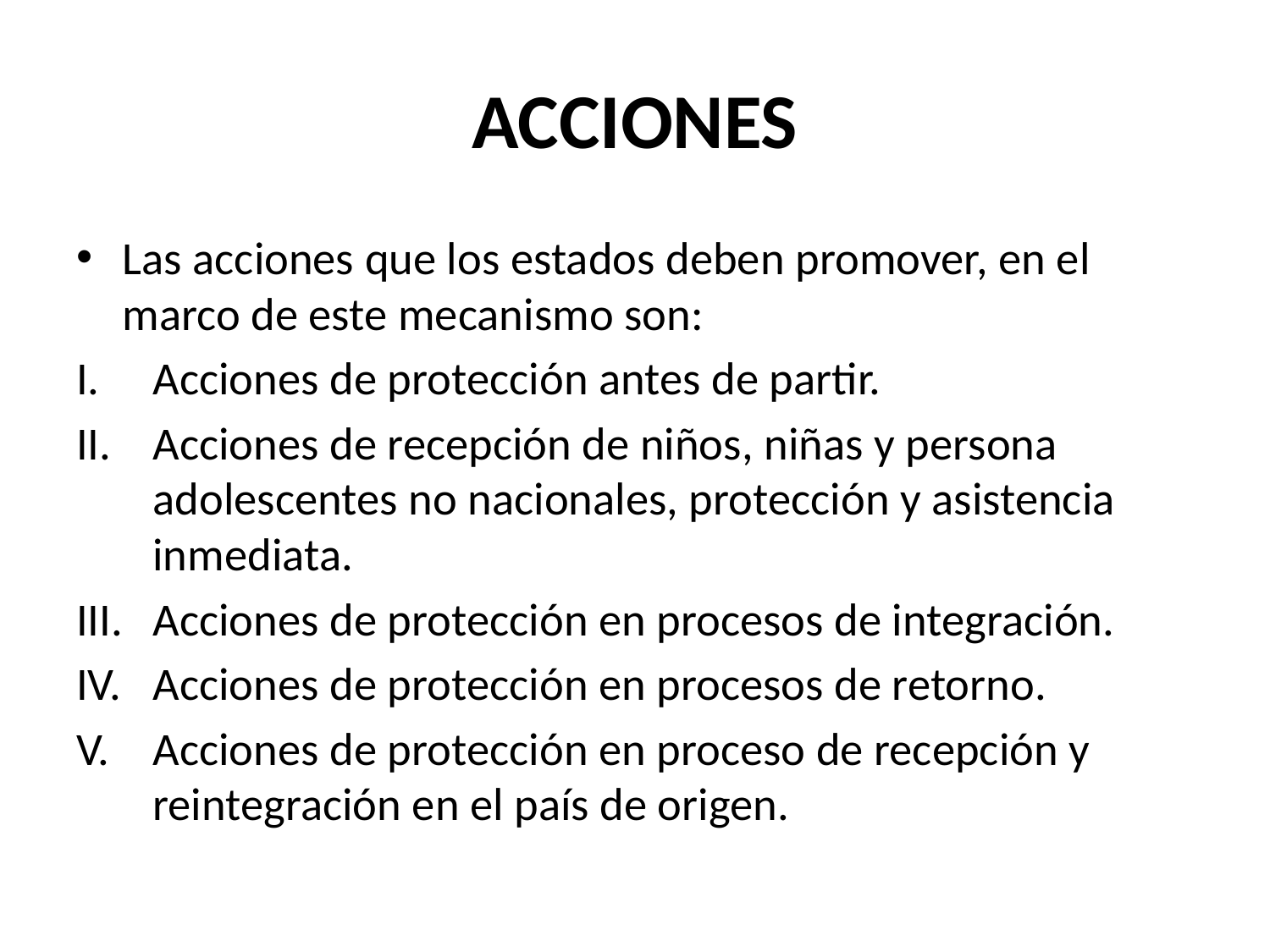

# ACCIONES
Las acciones que los estados deben promover, en el marco de este mecanismo son:
Acciones de protección antes de partir.
Acciones de recepción de niños, niñas y persona adolescentes no nacionales, protección y asistencia inmediata.
Acciones de protección en procesos de integración.
Acciones de protección en procesos de retorno.
Acciones de protección en proceso de recepción y reintegración en el país de origen.